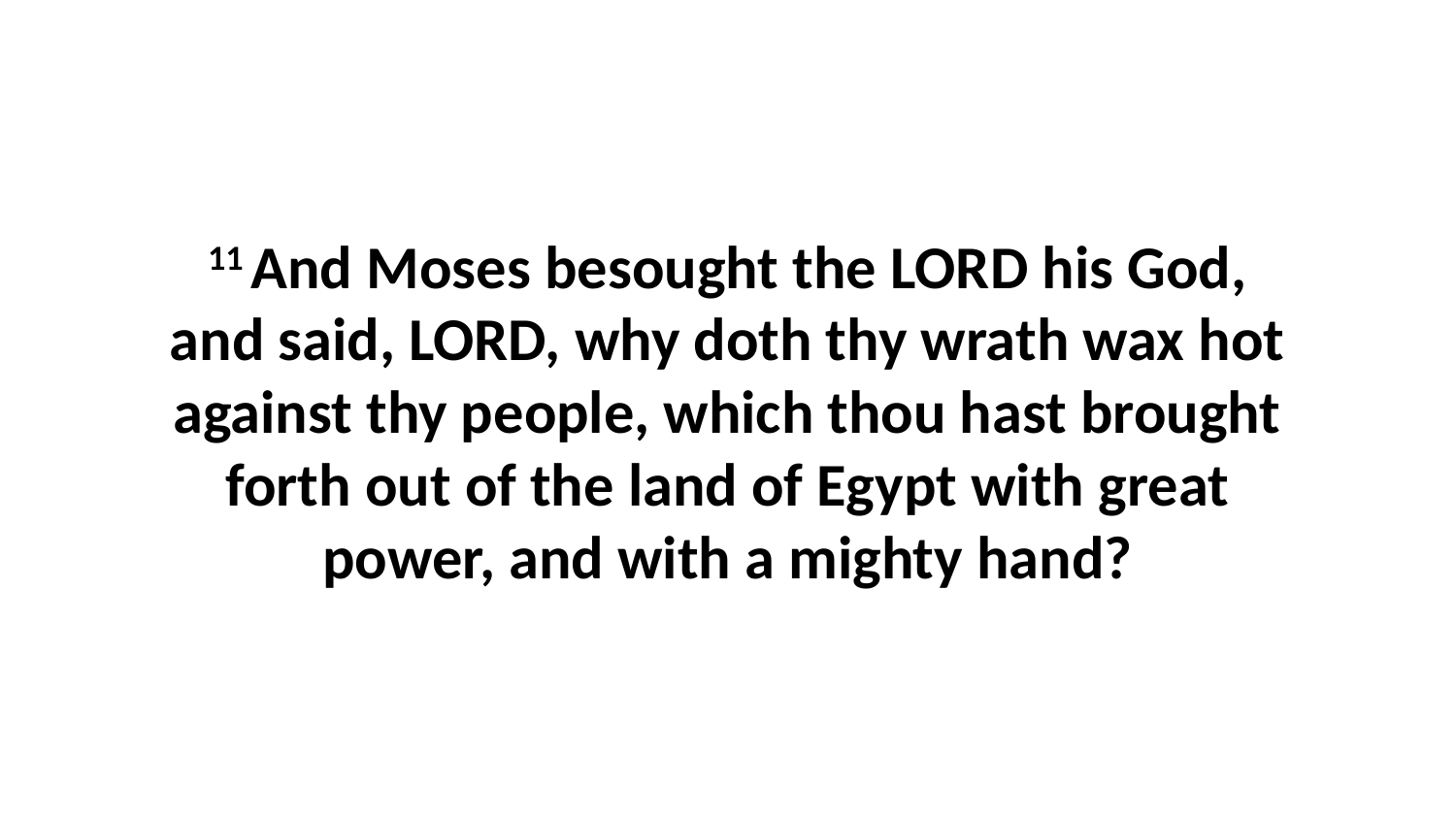

11 And Moses besought the LORD his God, and said, LORD, why doth thy wrath wax hot against thy people, which thou hast brought forth out of the land of Egypt with great power, and with a mighty hand?